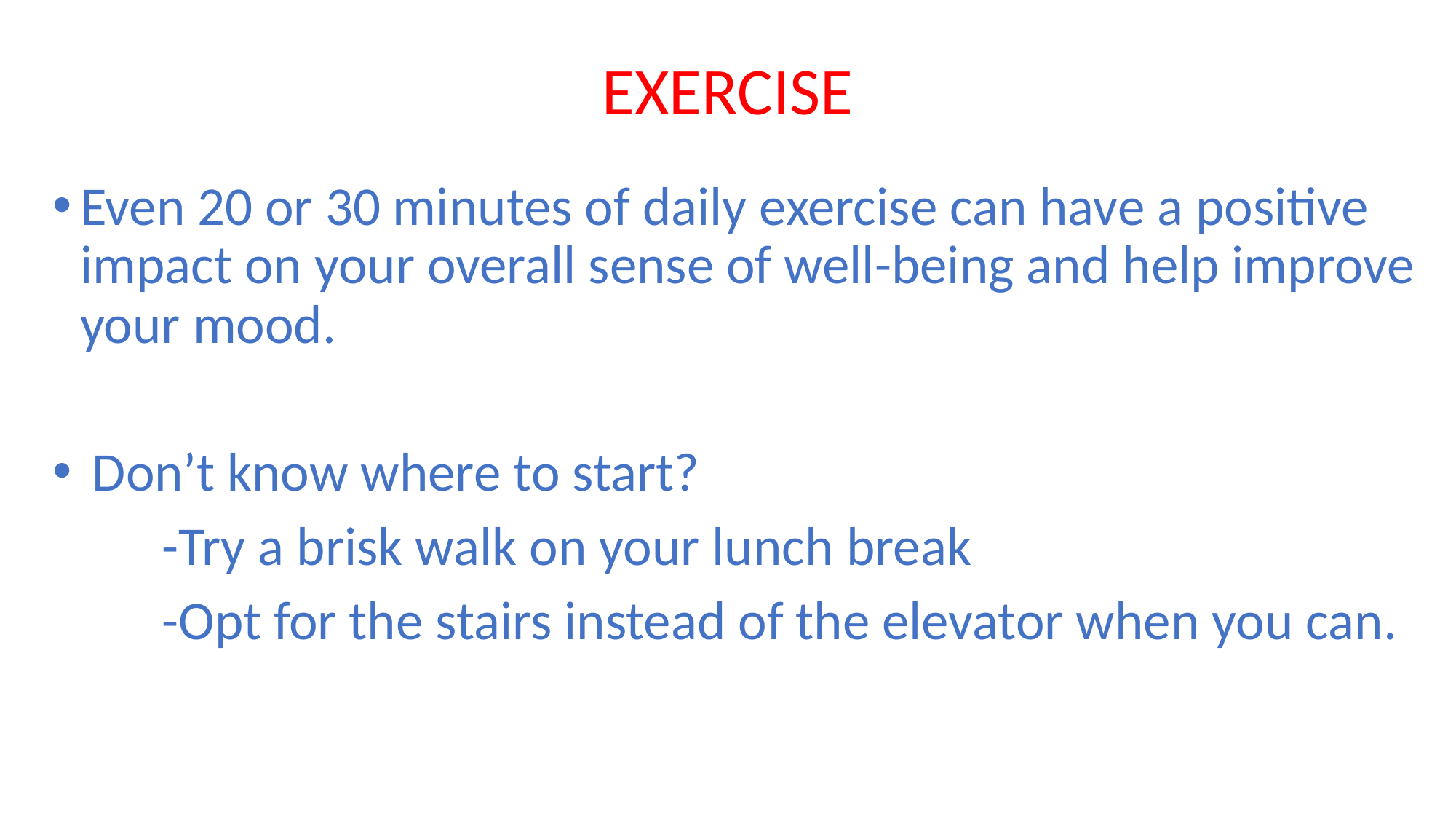

# EXERCISE
Even 20 or 30 minutes of daily exercise can have a positive impact on your overall sense of well-being and help improve your mood.

 Don’t know where to start?
	-Try a brisk walk on your lunch break
	-Opt for the stairs instead of the elevator when you can.